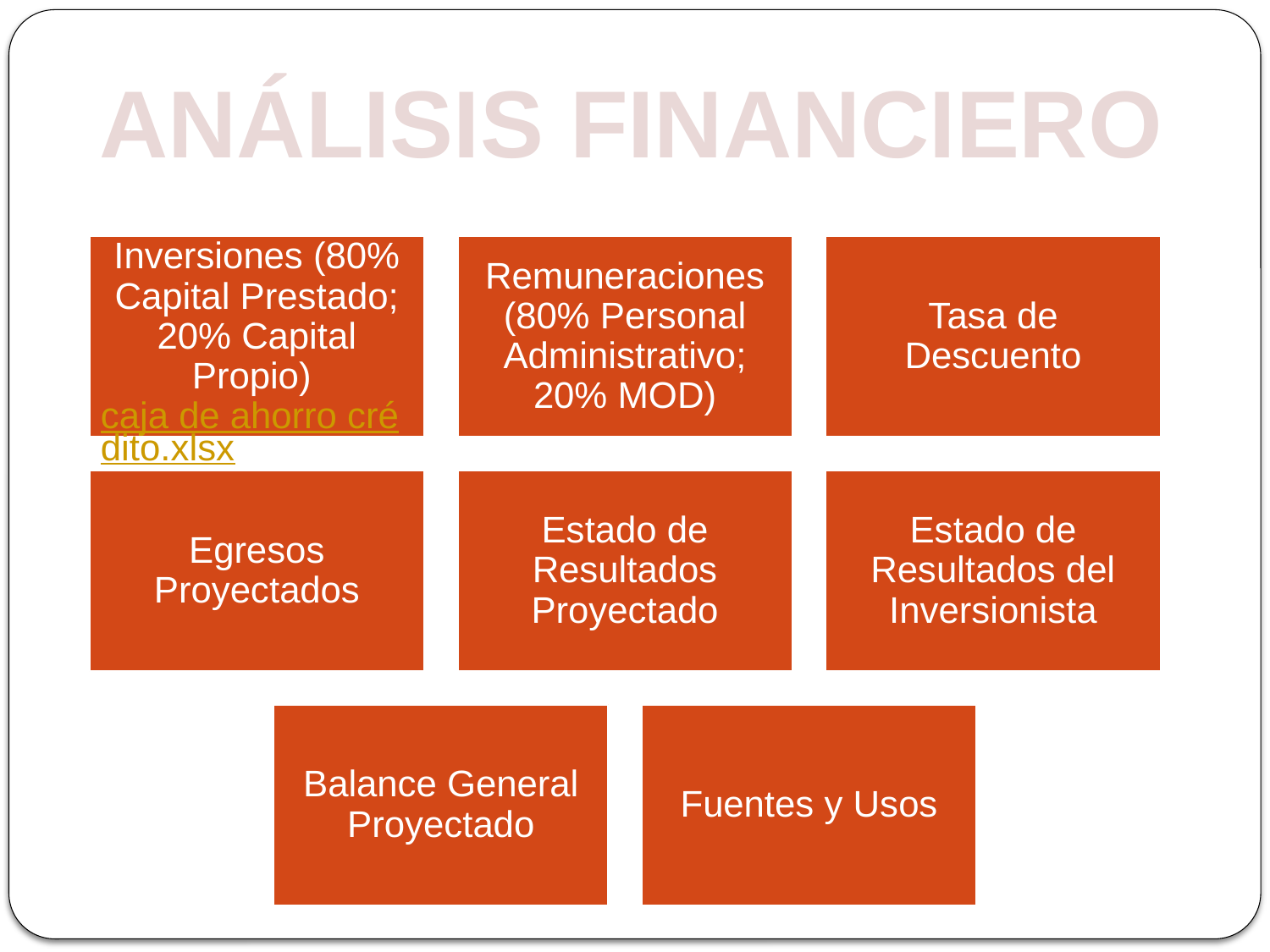

ANÁLISIS FINANCIERO

Inversiones (80% Capital Prestado; 20% Capital Propio) caja de ahorro crédito.xlsx
Remuneraciones (80% Personal Administrativo; 20% MOD)
Tasa de Descuento
Egresos Proyectados
Estado de Resultados Proyectado
Estado de Resultados del Inversionista
Balance General Proyectado
Fuentes y Usos